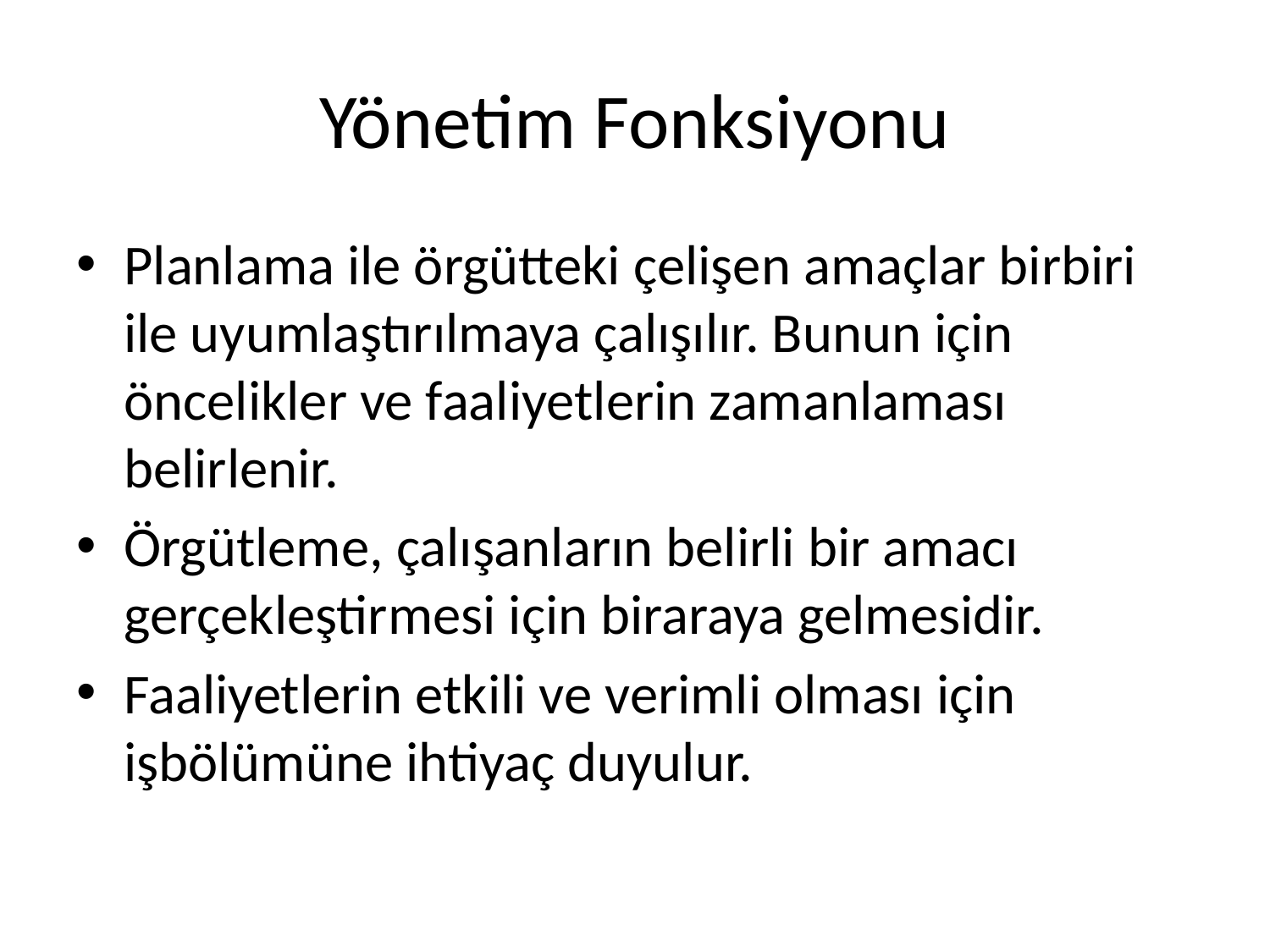

# Yönetim Fonksiyonu
Planlama ile örgütteki çelişen amaçlar birbiri ile uyumlaştırılmaya çalışılır. Bunun için öncelikler ve faaliyetlerin zamanlaması belirlenir.
Örgütleme, çalışanların belirli bir amacı gerçekleştirmesi için biraraya gelmesidir.
Faaliyetlerin etkili ve verimli olması için işbölümüne ihtiyaç duyulur.